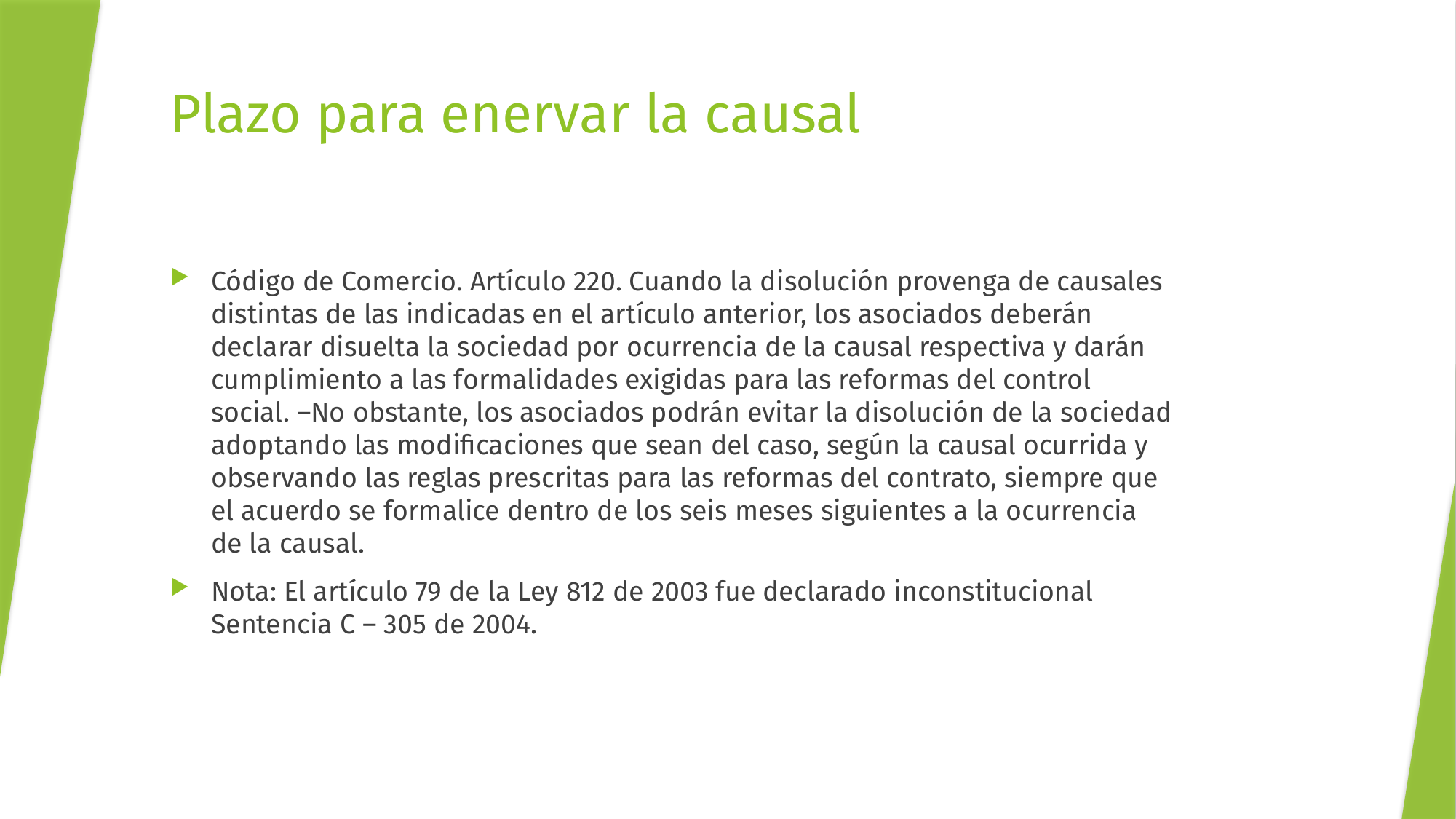

# Plazo para enervar la causal
Código de Comercio. Artículo 220. Cuando la disolución provenga de causales distintas de las indicadas en el artículo anterior, los asociados deberán declarar disuelta la sociedad por ocurrencia de la causal respectiva y darán cumplimiento a las formalidades exigidas para las reformas del control social. ―No obstante, los asociados podrán evitar la disolución de la sociedad adoptando las modificaciones que sean del caso, según la causal ocurrida y observando las reglas prescritas para las reformas del contrato, siempre que el acuerdo se formalice dentro de los seis meses siguientes a la ocurrencia de la causal.
Nota: El artículo 79 de la Ley 812 de 2003 fue declarado inconstitucional Sentencia C – 305 de 2004.

8